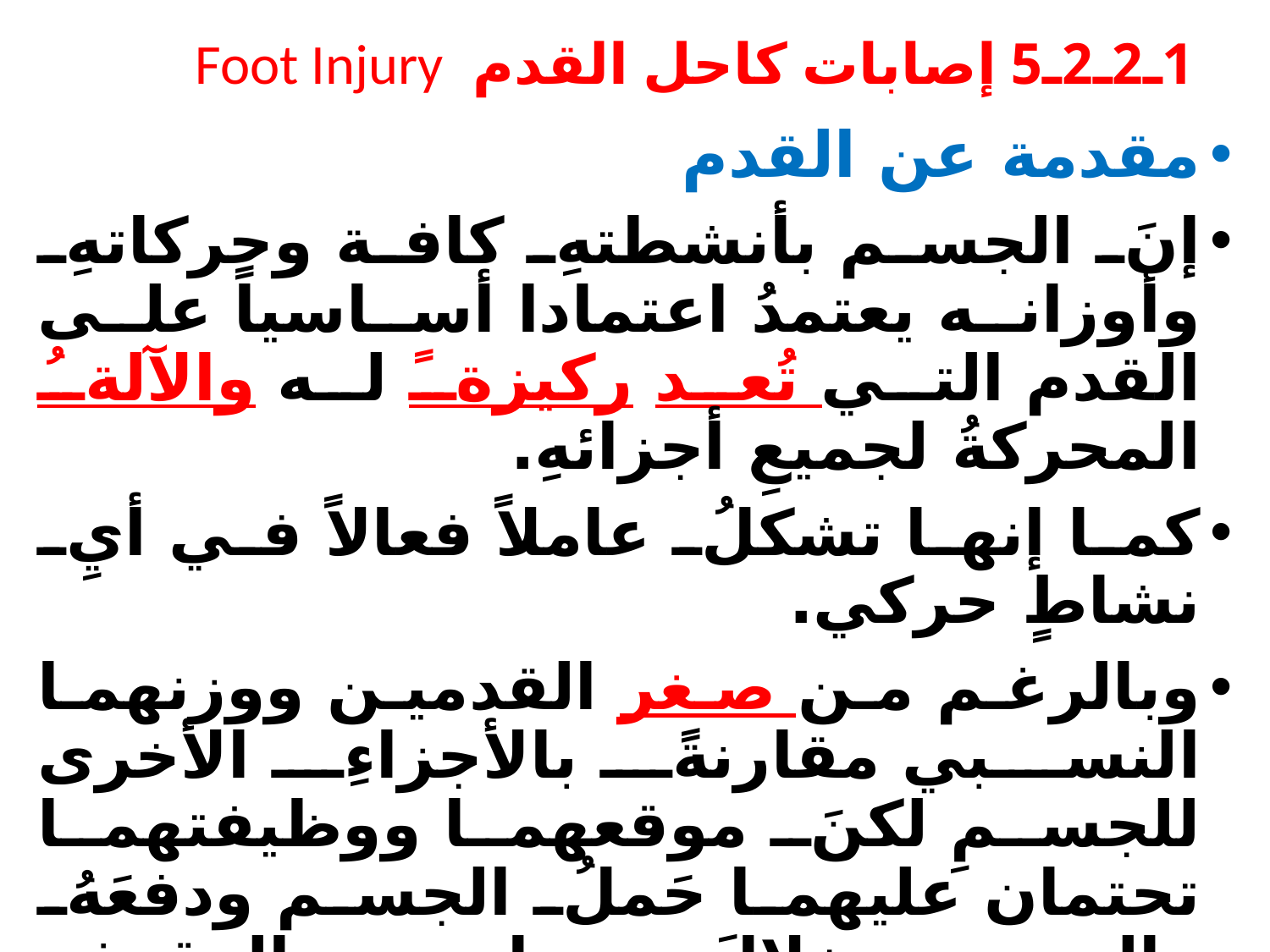

# 1ـ2ـ2ـ5 إصابات كاحل القدم  Foot Injury
مقدمة عن القدم
إنَ الجسم بأنشطتهِ كافة وحركاتهِ وأوزانه يعتمدُ اعتمادا أساسياً على القدم التي تُعد ركيزةً له والآلةُ المحركةُ لجميعِ أجزائهِ.
كما إنها تشكلُ عاملاً فعالاً في أيِ نشاطٍ حركي.
وبالرغم من صغر القدمين ووزنهما النسبي مقارنةً بالأجزاءِ الأخرى للجسمِ لكنَ موقعهما ووظيفتهما تحتمان عليهما حَملُ الجسم ودفعَهُ والسير بهِ خلالَ سنواتٍ من الوقوفِ وملايين الخطوات حتى نهاية العمر.